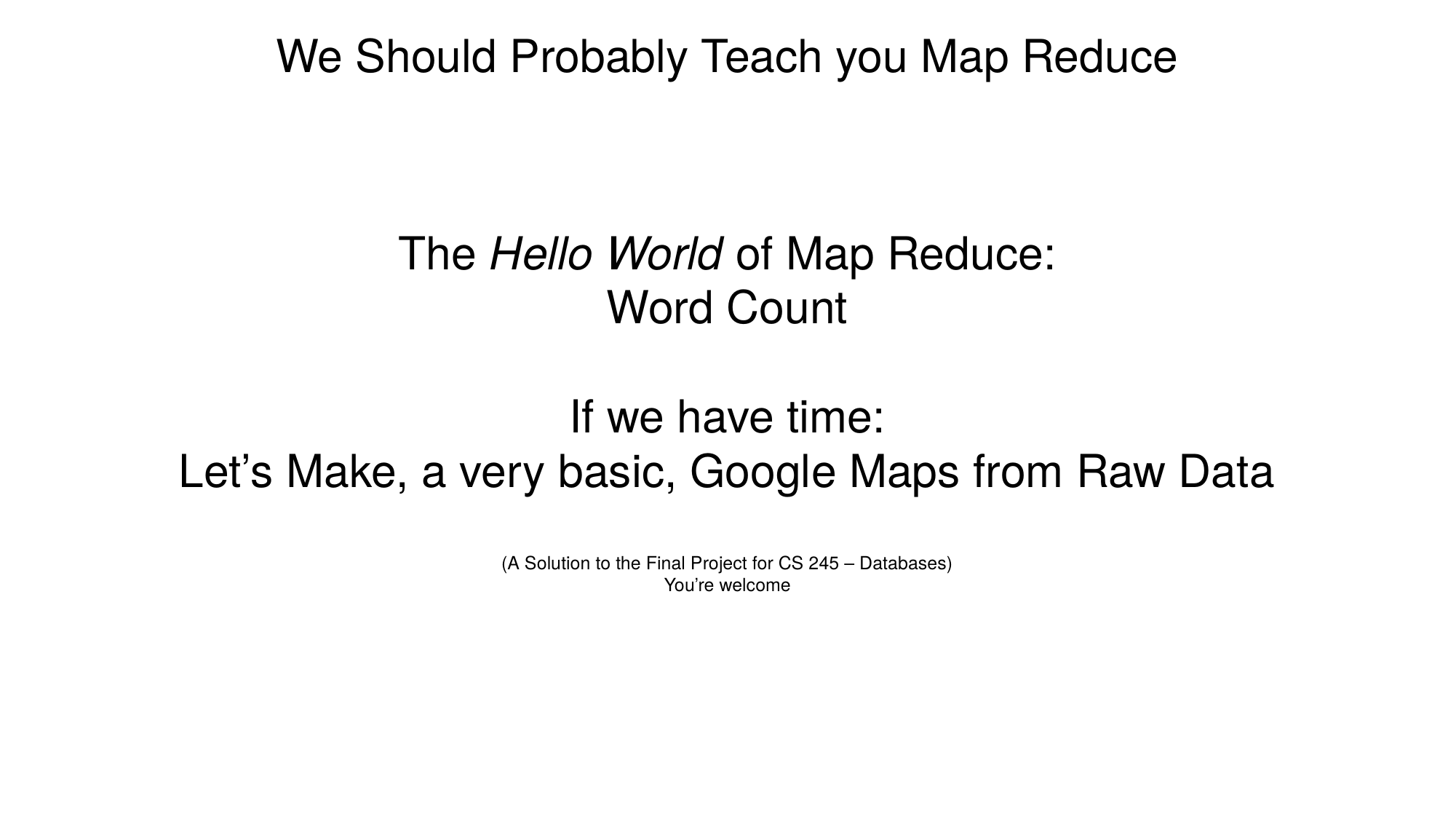

We Should Probably Teach you Map Reduce
The Hello World of Map Reduce:
Word Count

If we have time:
Let’s Make, a very basic, Google Maps from Raw Data

(A Solution to the Final Project for CS 245 – Databases)
You’re welcome